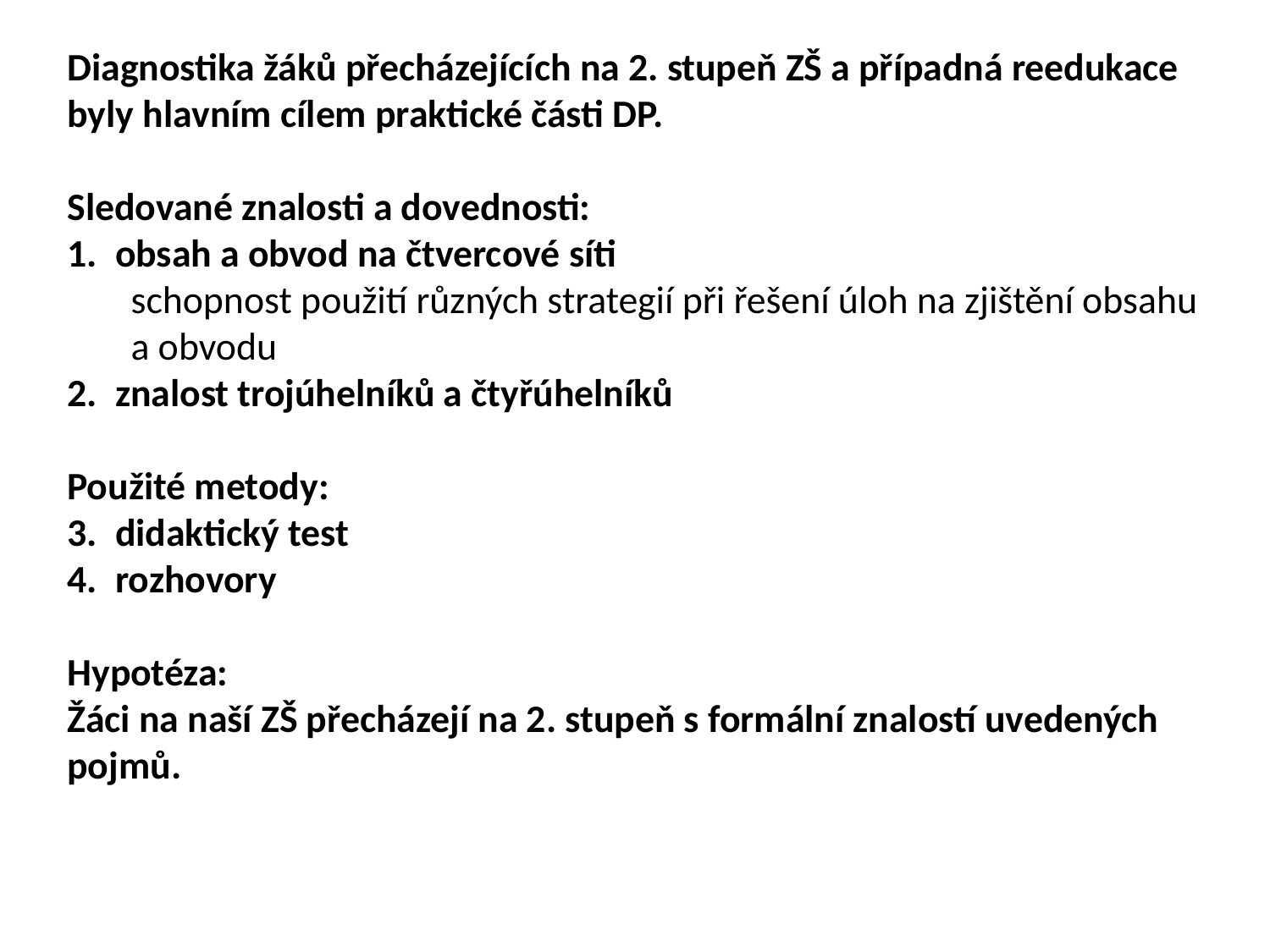

Diagnostika žáků přecházejících na 2. stupeň ZŠ a případná reedukace byly hlavním cílem praktické části DP.

Sledované znalosti a dovednosti:
obsah a obvod na čtvercové síti
schopnost použití různých strategií při řešení úloh na zjištění obsahu a obvodu
znalost trojúhelníků a čtyřúhelníků

Použité metody:
didaktický test
rozhovory

Hypotéza:
Žáci na naší ZŠ přecházejí na 2. stupeň s formální znalostí uvedených pojmů.